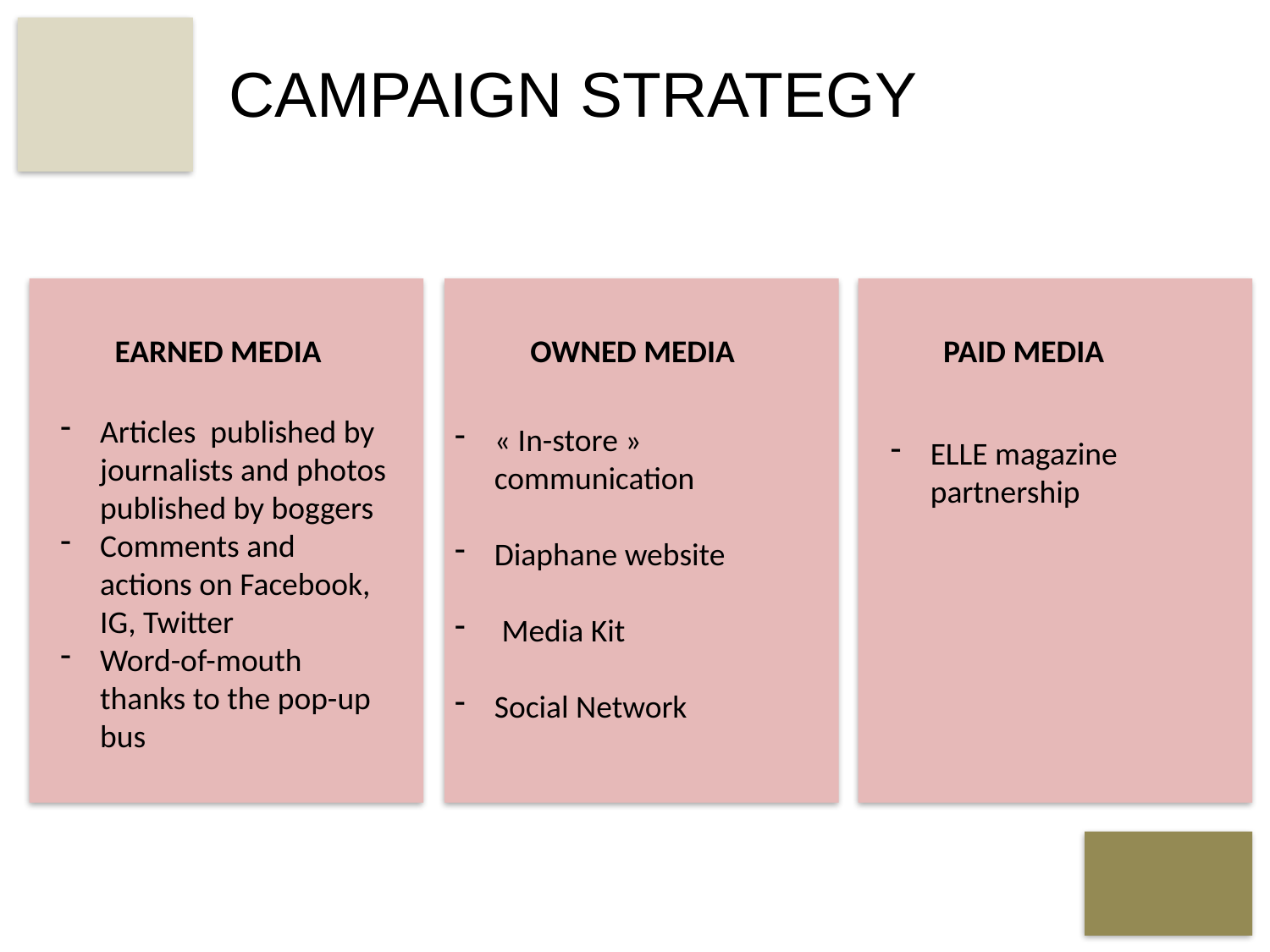

# CAMPAIGN STRATEGY

EARNED MEDIA
OWNED MEDIA
PAID MEDIA
Articles  published by journalists and photos published by boggers
Comments and actions on Facebook, IG, Twitter
Word-of-mouth thanks to the pop-up bus
« In-store » communication

Diaphane website

 Media Kit

Social Network
ELLE magazine partnership